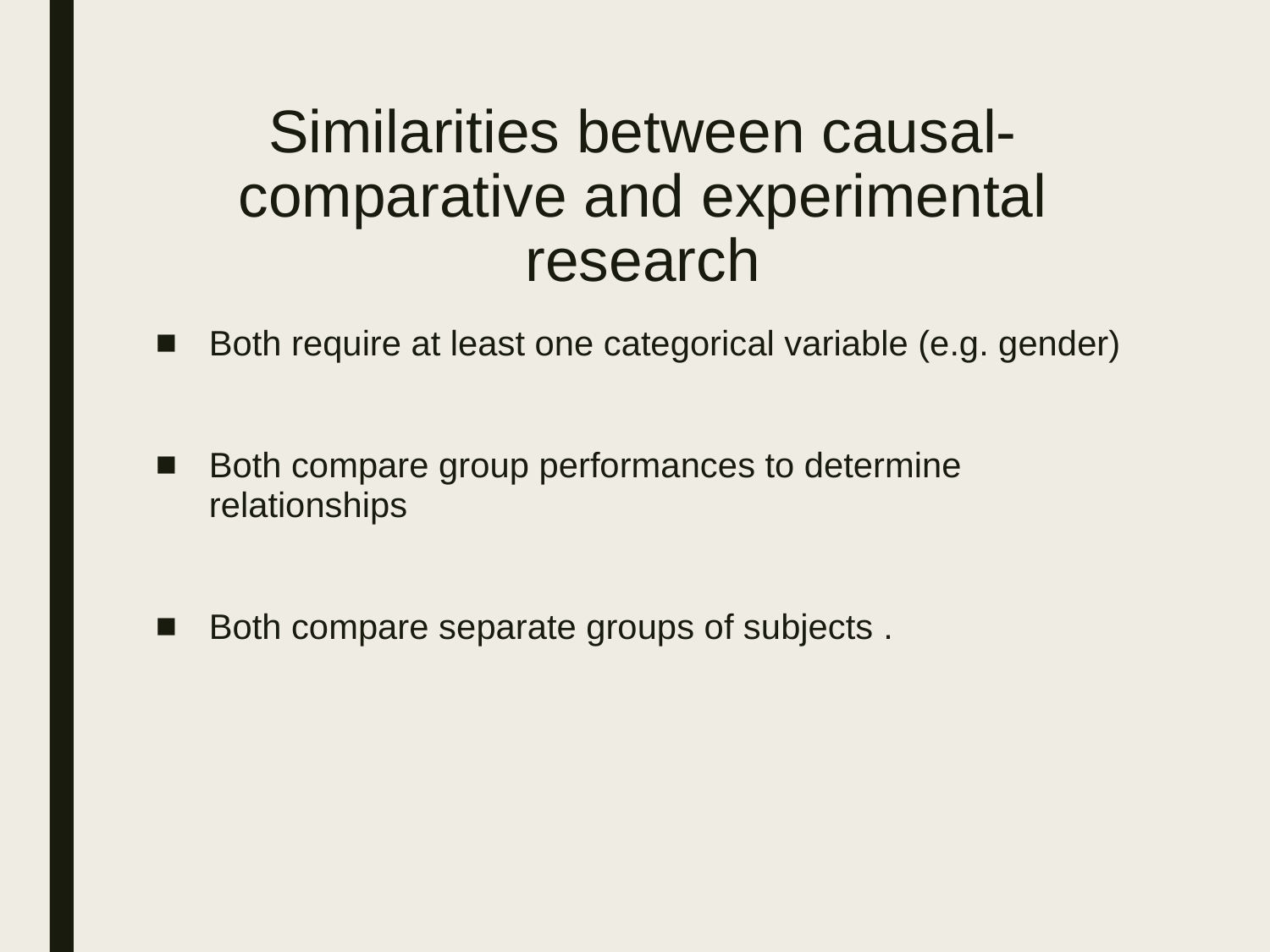

# Similarities between causal-comparative and experimental research
Both require at least one categorical variable (e.g. gender)

Both compare group performances to determine relationships

Both compare separate groups of subjects .